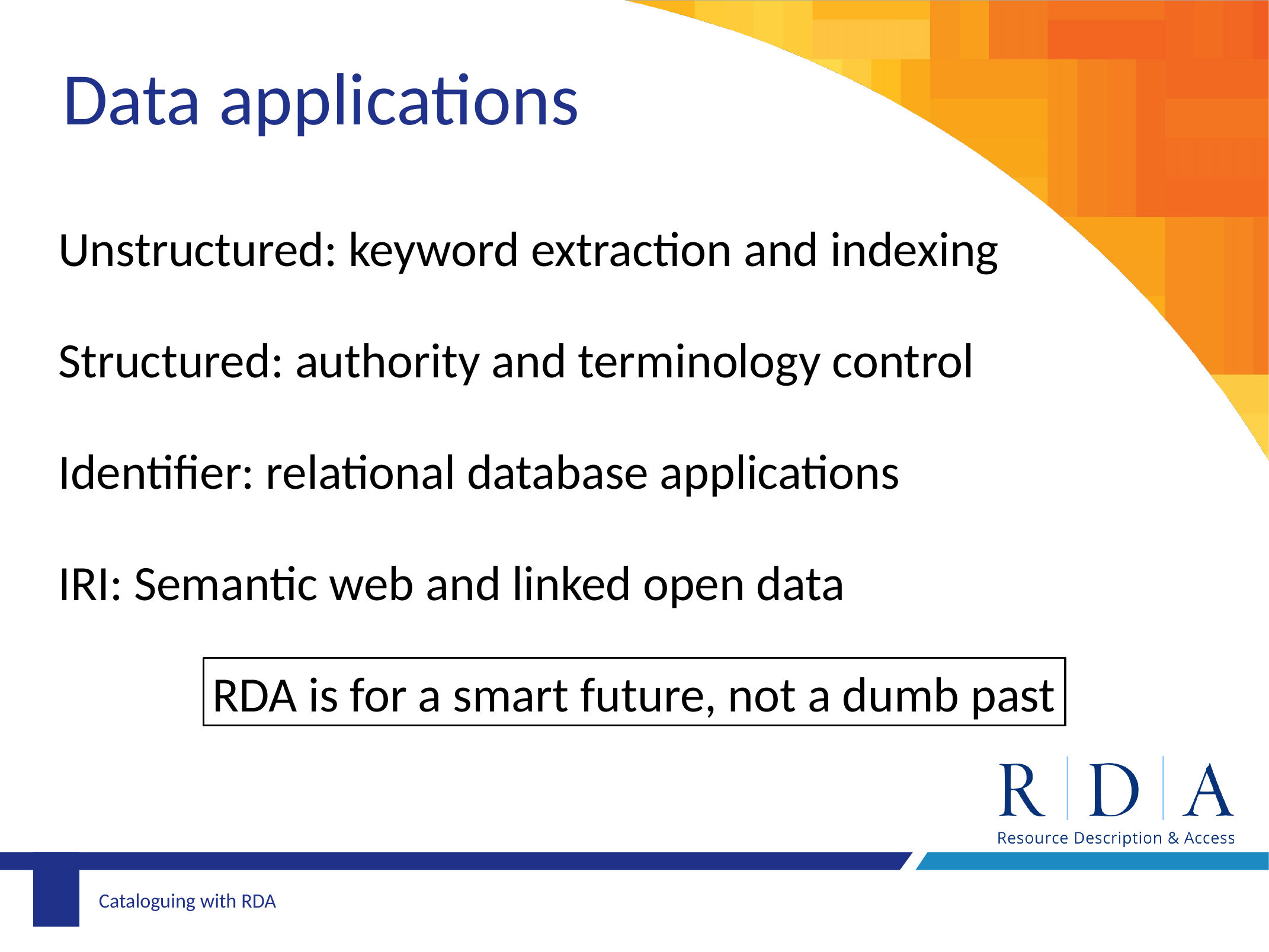

Data applications
Unstructured: keyword extraction and indexing
Structured: authority and terminology control
Identifier: relational database applications
IRI: Semantic web and linked open data
RDA is for a smart future, not a dumb past